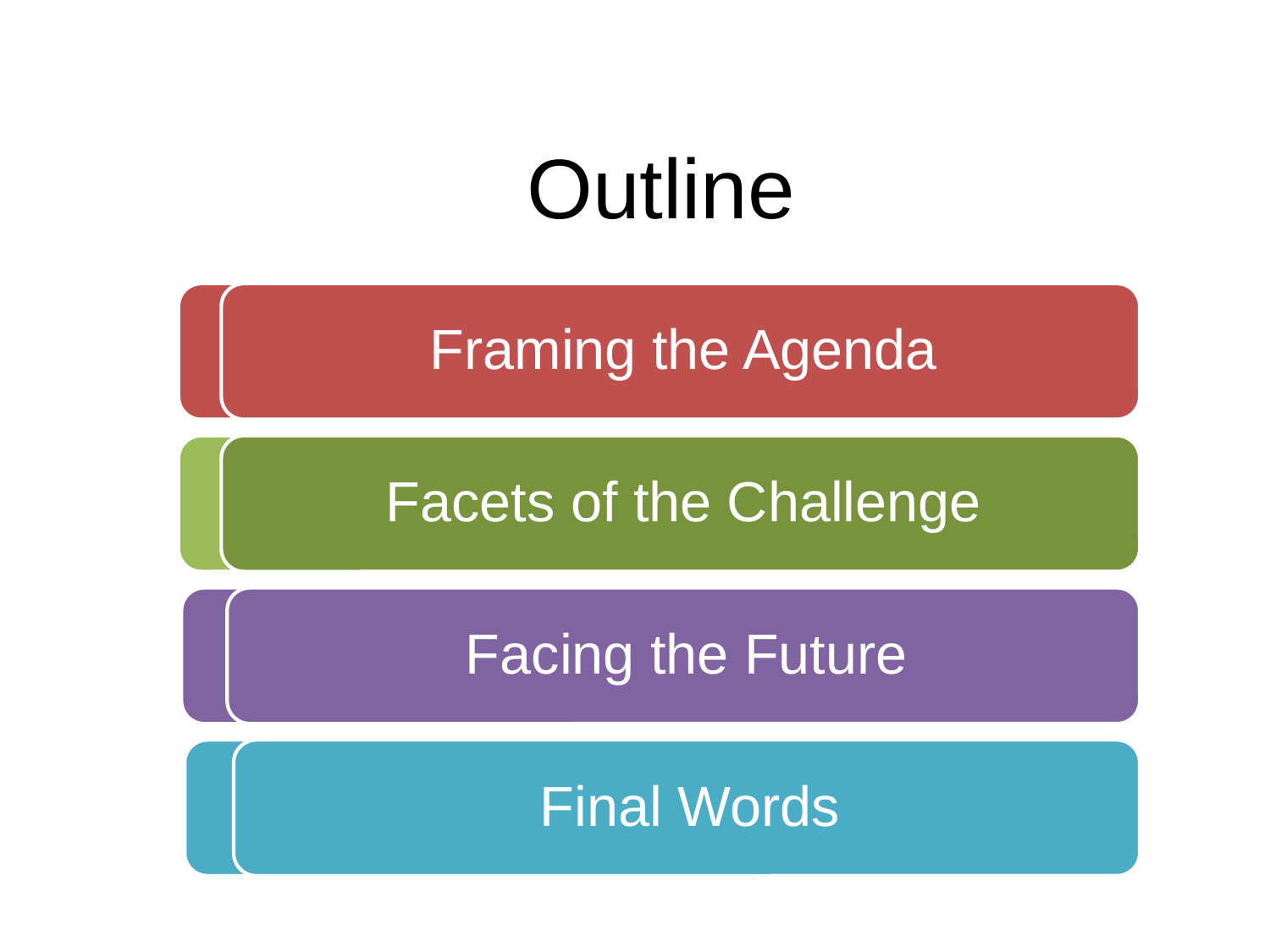

Outline
Framing the Agenda
Facets of the Challenge
Facing the Future
Final Words